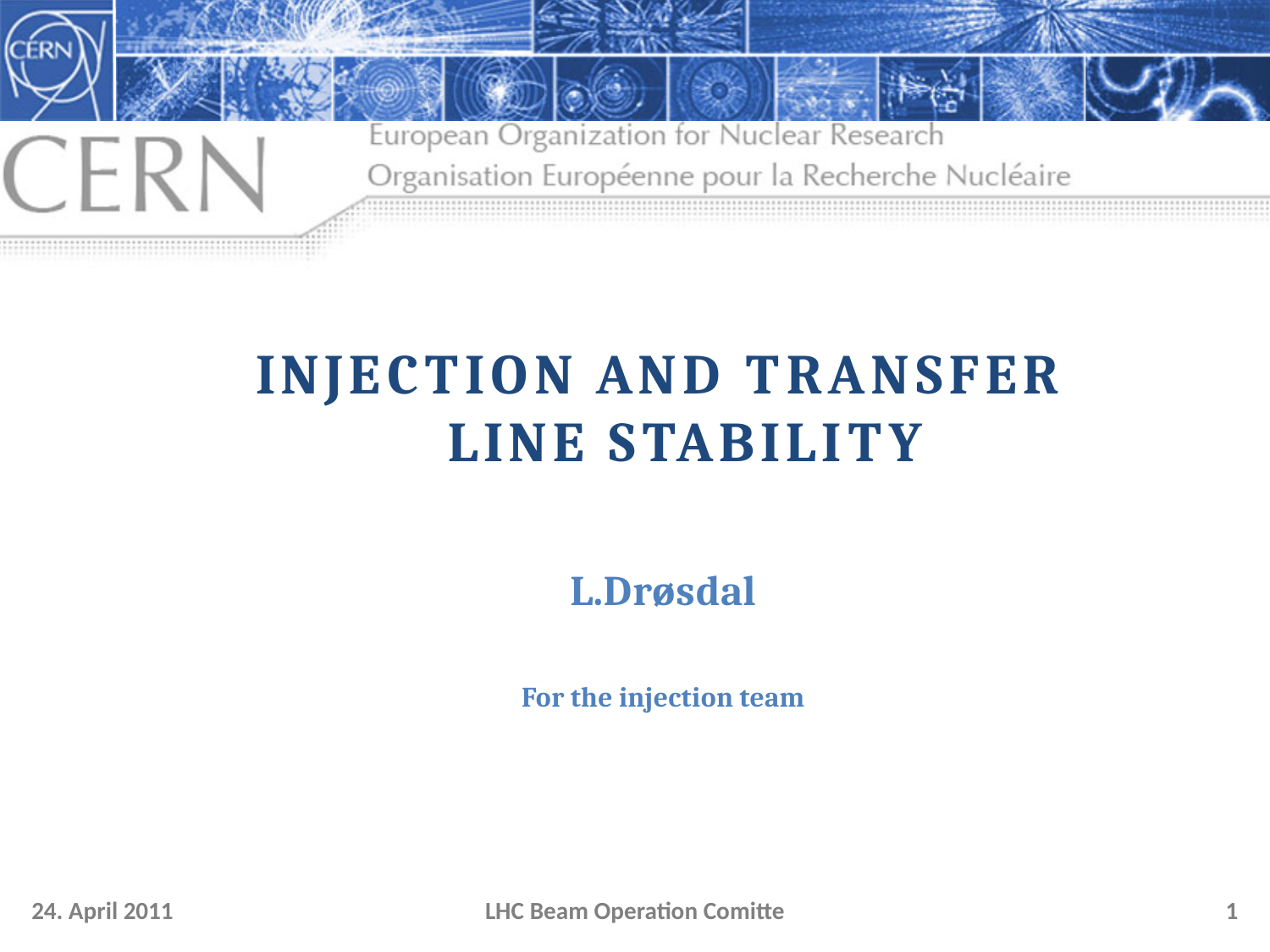

INJECTION AND TRANSFER LINE STABILITY
L.Drøsdal

For the injection team